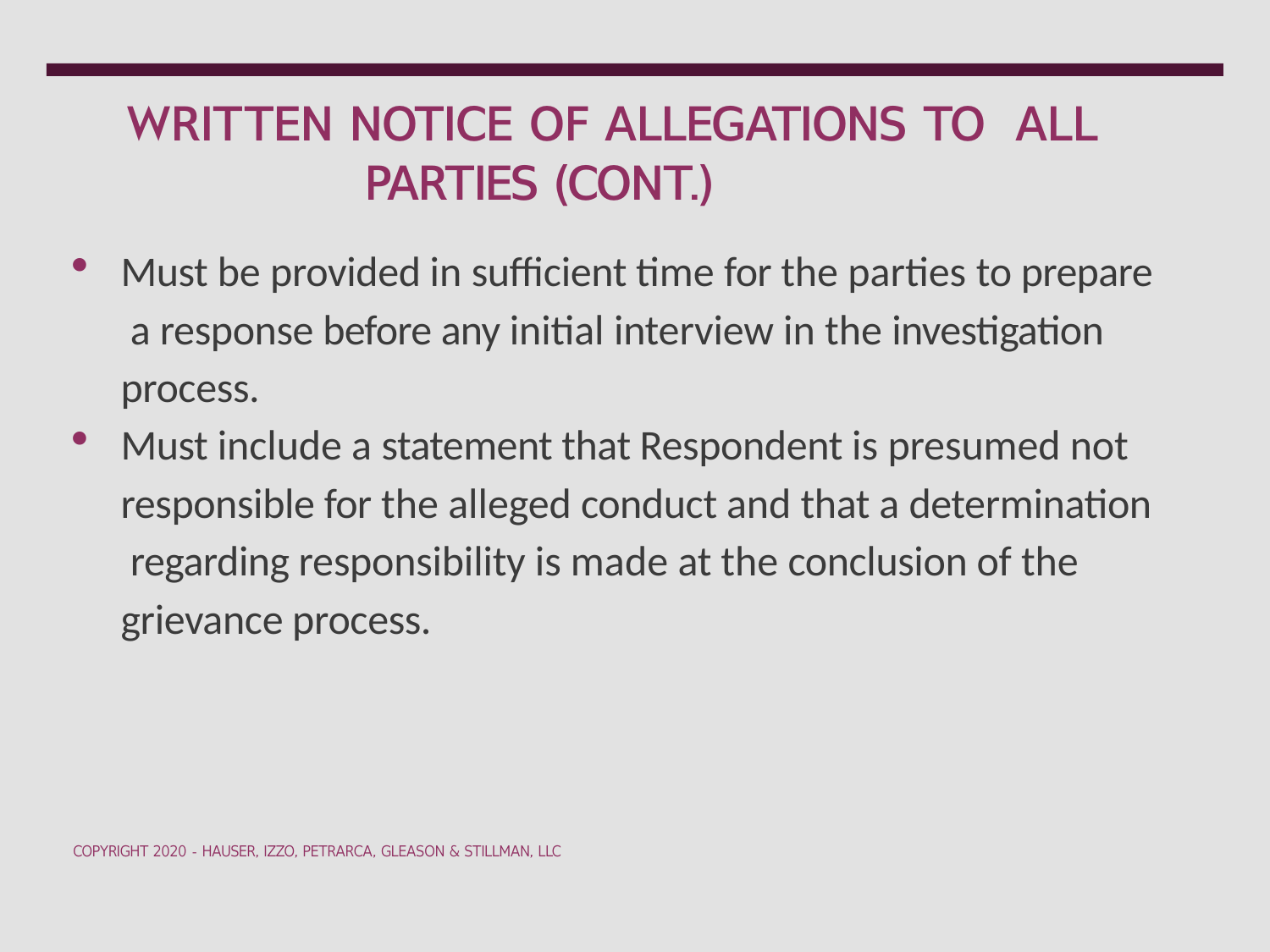

# WRITTEN NOTICE OF ALLEGATIONS TO  ALL PARTIES (CONT.)
Must be provided in sufficient time for the parties to prepare  a response before any initial interview in the investigation  process.
Must include a statement that Respondent is presumed not  responsible for the alleged conduct and that a determination  regarding responsibility is made at the conclusion of the  grievance process.
COPYRIGHT 2020 - HAUSER, IZZO, PETRARCA, GLEASON & STILLMAN, LLC